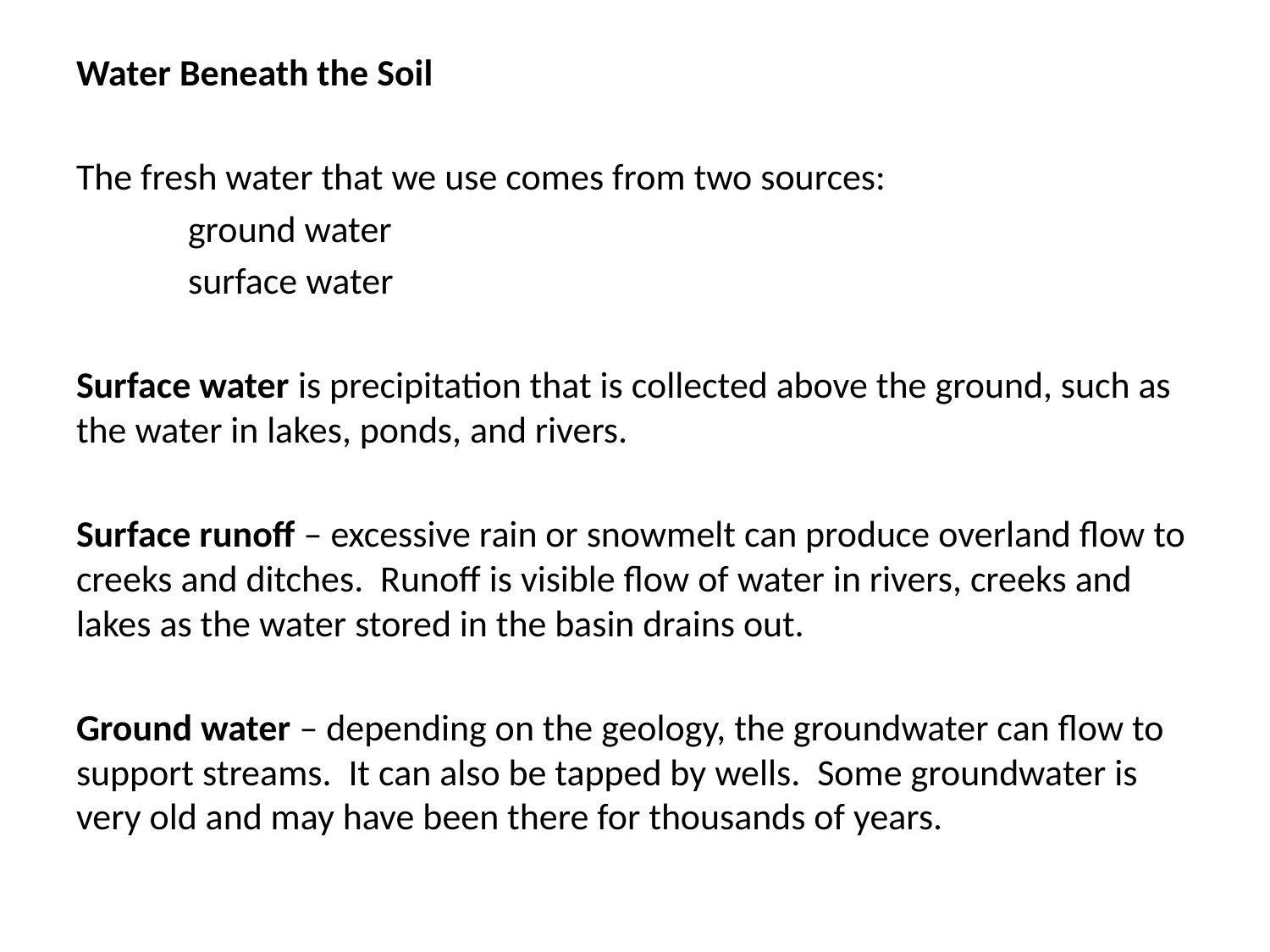

#
Water Beneath the Soil

The fresh water that we use comes from two sources:
	ground water
	surface water

Surface water is precipitation that is collected above the ground, such as the water in lakes, ponds, and rivers.

Surface runoff – excessive rain or snowmelt can produce overland flow to creeks and ditches.  Runoff is visible flow of water in rivers, creeks and lakes as the water stored in the basin drains out.

Ground water – depending on the geology, the groundwater can flow to support streams.  It can also be tapped by wells.  Some groundwater is very old and may have been there for thousands of years.